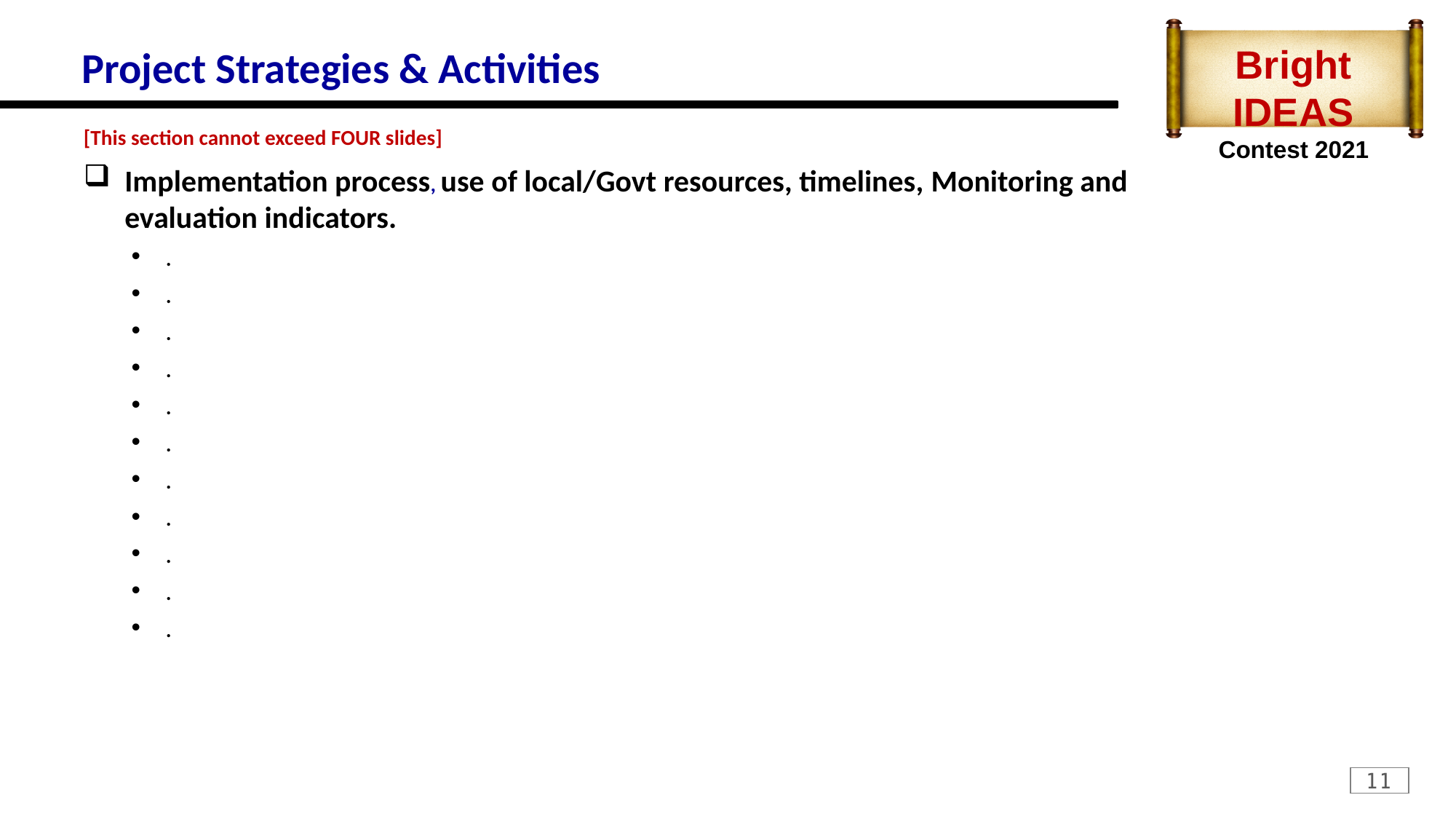

# Project Strategies & Activities
[This section cannot exceed FOUR slides]
Implementation process, use of local/Govt resources, timelines, Monitoring and evaluation indicators.
.
.
.
.
.
.
.
.
.
.
.